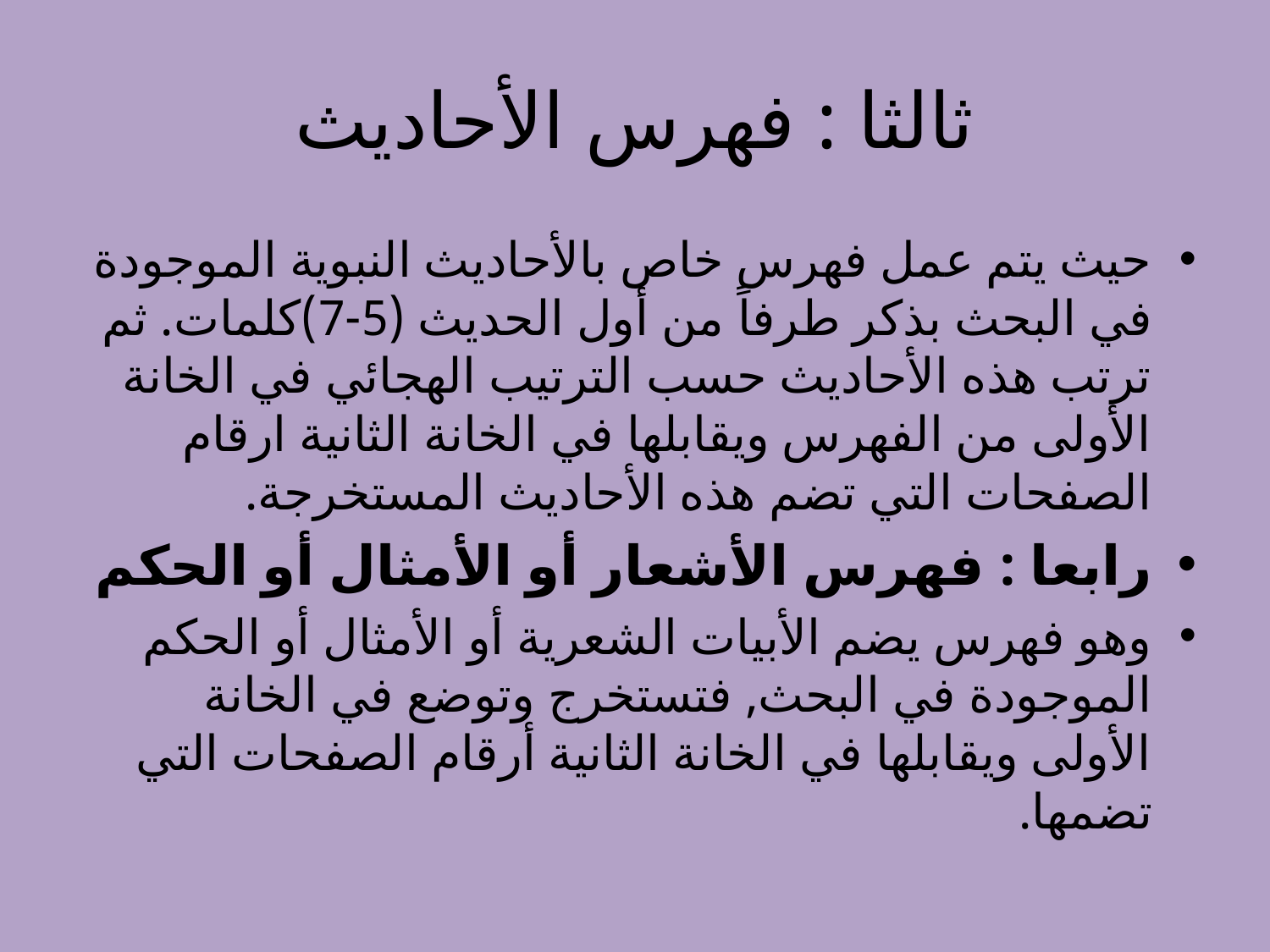

# ثالثا : فهرس الأحاديث
حيث يتم عمل فهرس خاص بالأحاديث النبوية الموجودة في البحث بذكر طرفاً من أول الحديث (5-7)كلمات. ثم ترتب هذه الأحاديث حسب الترتيب الهجائي في الخانة الأولى من الفهرس ويقابلها في الخانة الثانية ارقام الصفحات التي تضم هذه الأحاديث المستخرجة.
رابعا : فهرس الأشعار أو الأمثال أو الحكم
وهو فهرس يضم الأبيات الشعرية أو الأمثال أو الحكم الموجودة في البحث, فتستخرج وتوضع في الخانة الأولى ويقابلها في الخانة الثانية أرقام الصفحات التي تضمها.